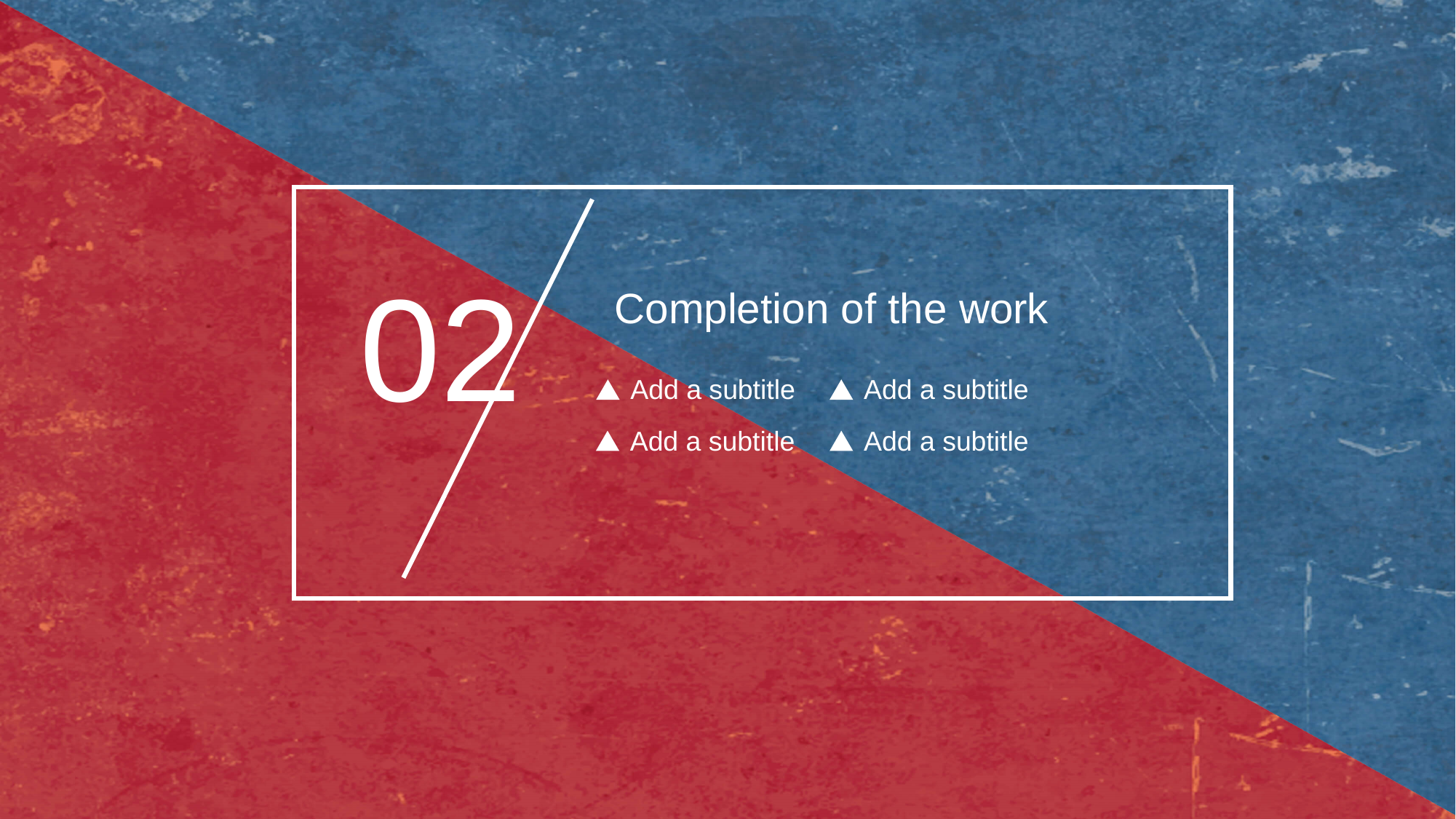

02
Completion of the work
Add a subtitle

Add a subtitle

Add a subtitle

Add a subtitle